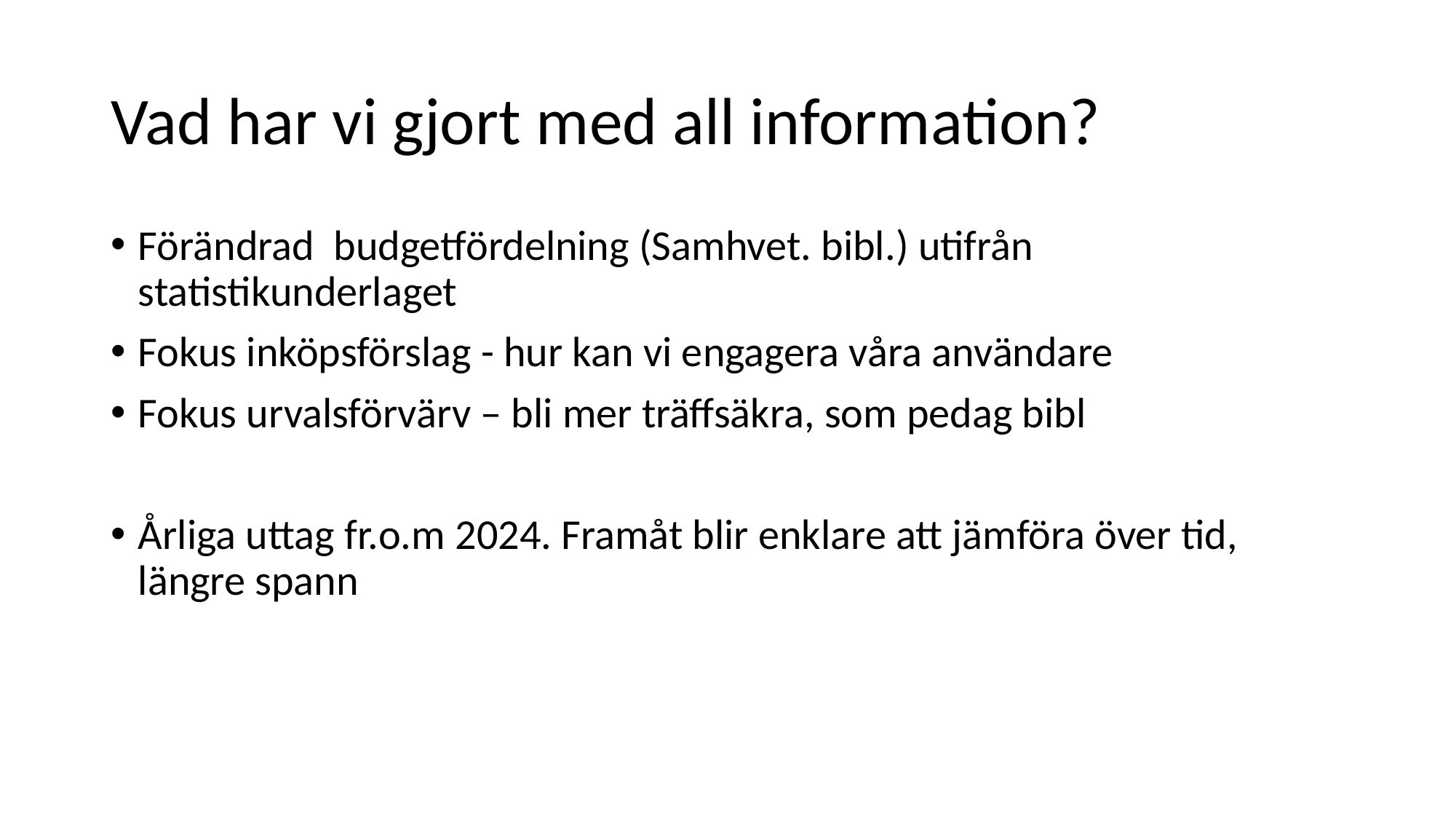

# Vad har vi gjort med all information?
Förändrad  budgetfördelning (Samhvet. bibl.) utifrån statistikunderlaget
Fokus inköpsförslag - hur kan vi engagera våra användare
Fokus urvalsförvärv – bli mer träffsäkra, som pedag bibl

Årliga uttag fr.o.m 2024. Framåt blir enklare att jämföra över tid, längre spann